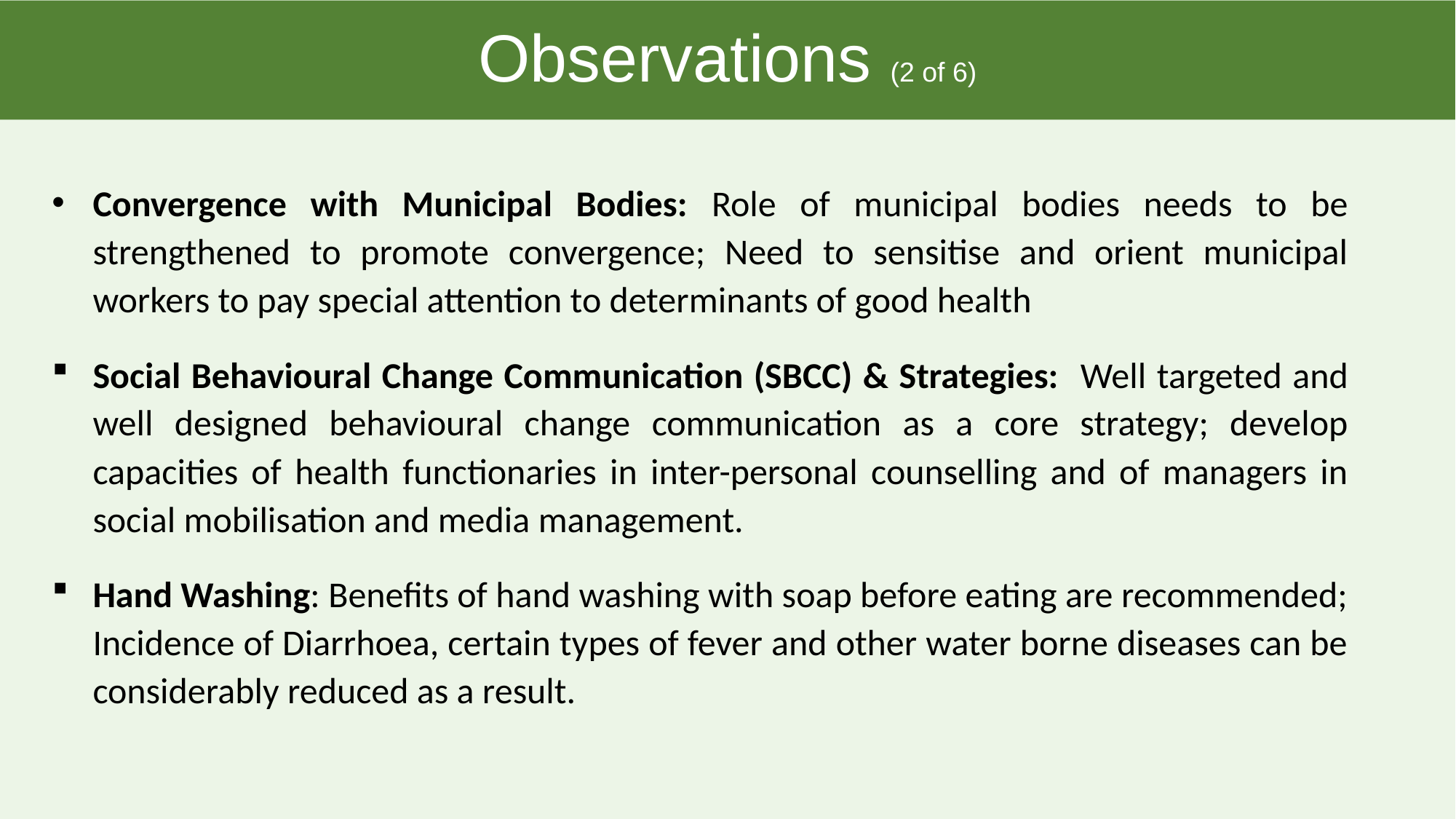

# Observations (2 of 6)
Convergence with Municipal Bodies: Role of municipal bodies needs to be strengthened to promote convergence; Need to sensitise and orient municipal workers to pay special attention to determinants of good health
Social Behavioural Change Communication (SBCC) & Strategies:  Well targeted and well designed behavioural change communication as a core strategy; develop capacities of health functionaries in inter-personal counselling and of managers in social mobilisation and media management.
Hand Washing: Benefits of hand washing with soap before eating are recommended; Incidence of Diarrhoea, certain types of fever and other water borne diseases can be considerably reduced as a result.